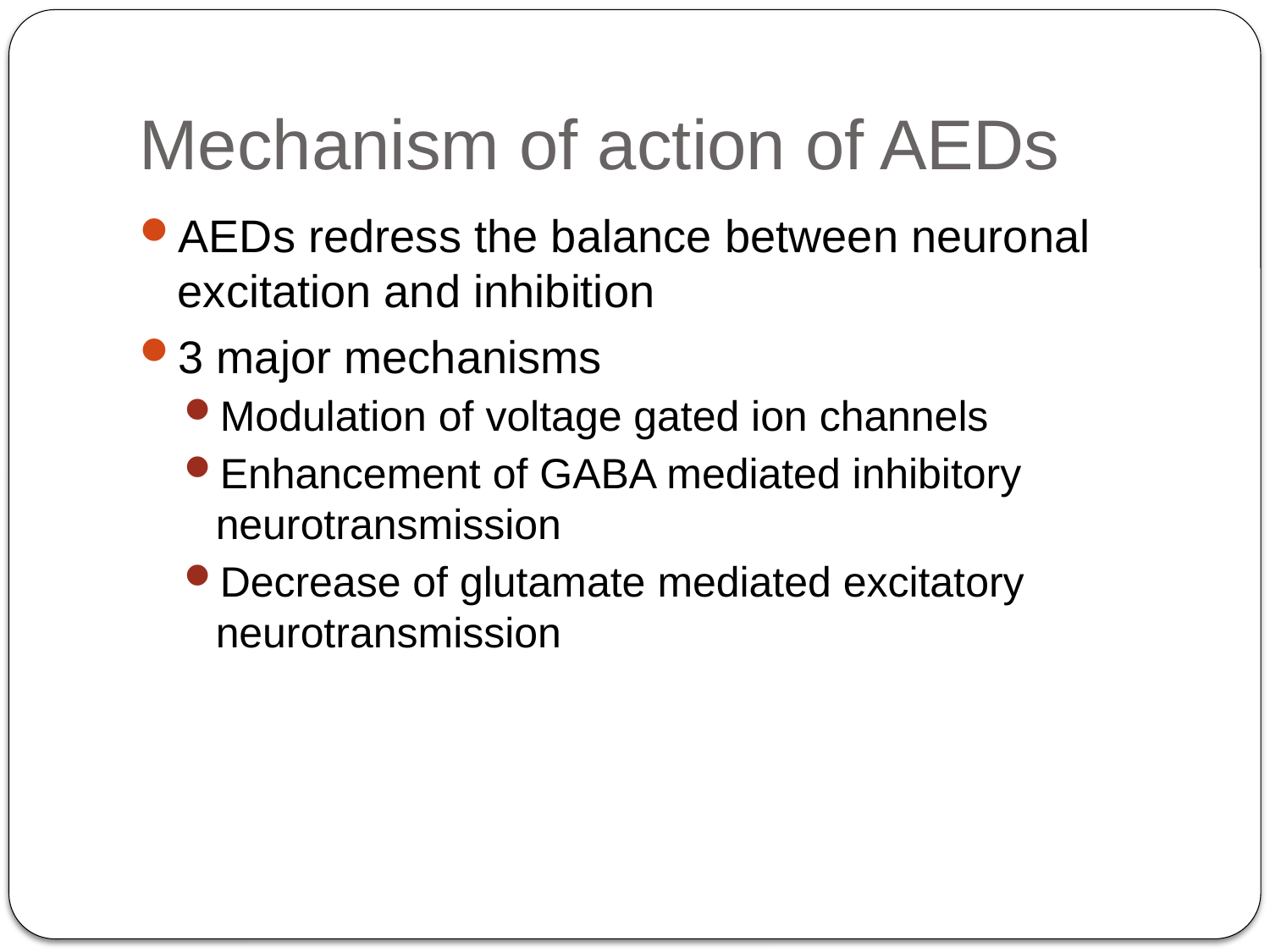

# Mechanism of action of AEDs
AEDs redress the balance between neuronal excitation and inhibition
3 major mechanisms
Modulation of voltage gated ion channels
Enhancement of GABA mediated inhibitory neurotransmission
Decrease of glutamate mediated excitatory neurotransmission